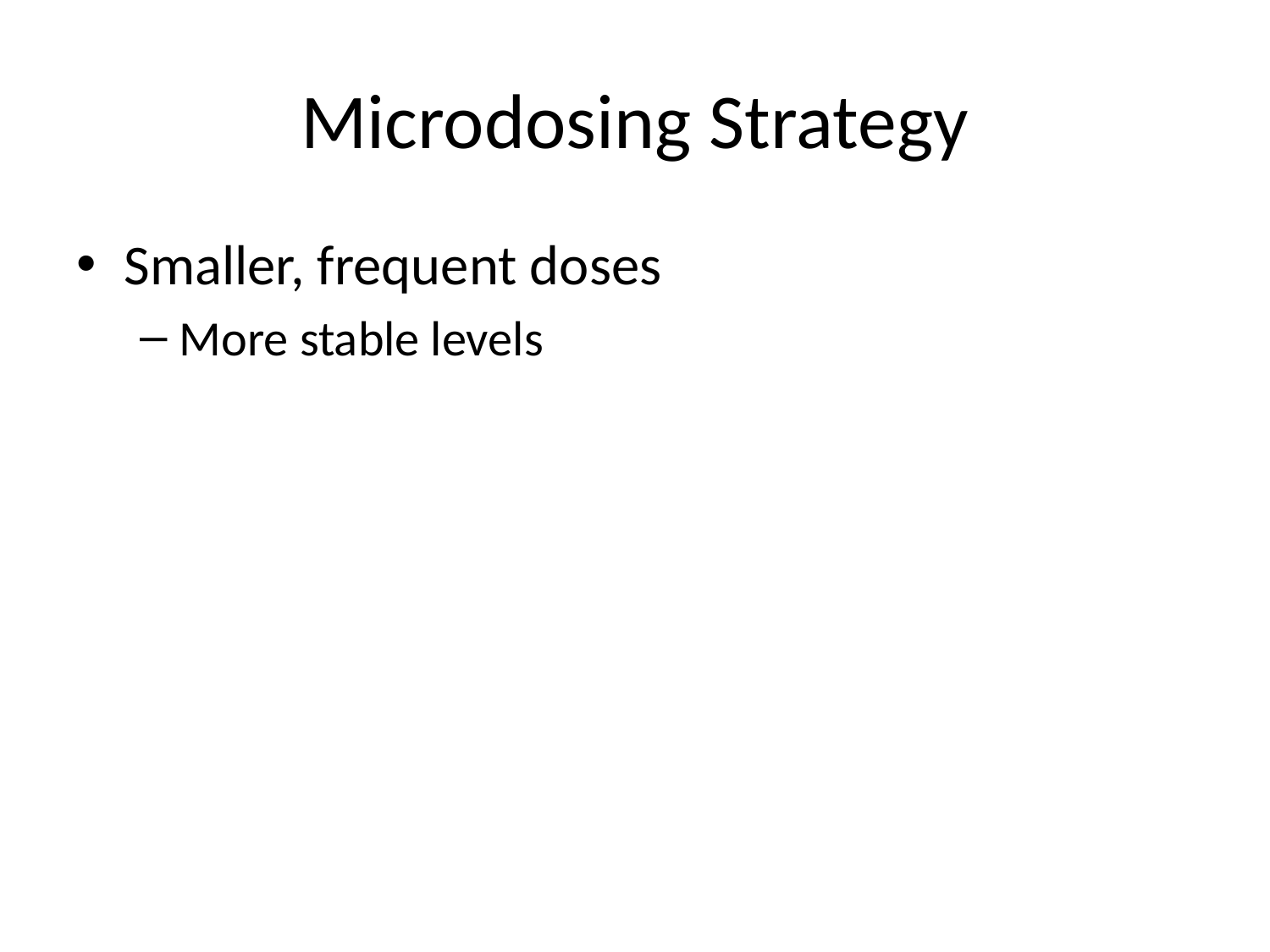

# Microdosing Strategy
Smaller, frequent doses
More stable levels